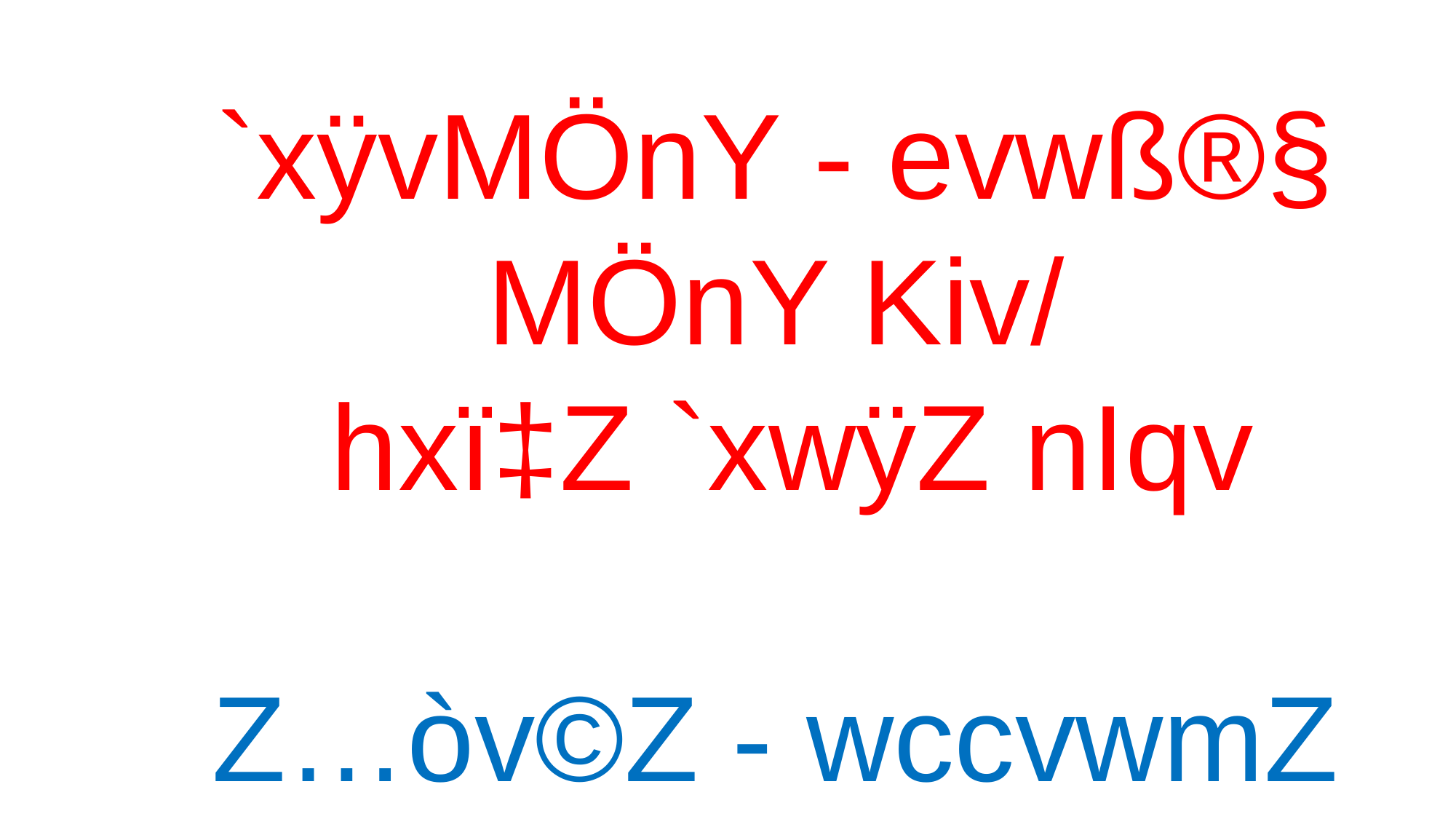

`xÿvMÖnY - evwß®§ MÖnY Kiv/
 hxï‡Z `xwÿZ nIqv

Z…òv©Z - wccvwmZ